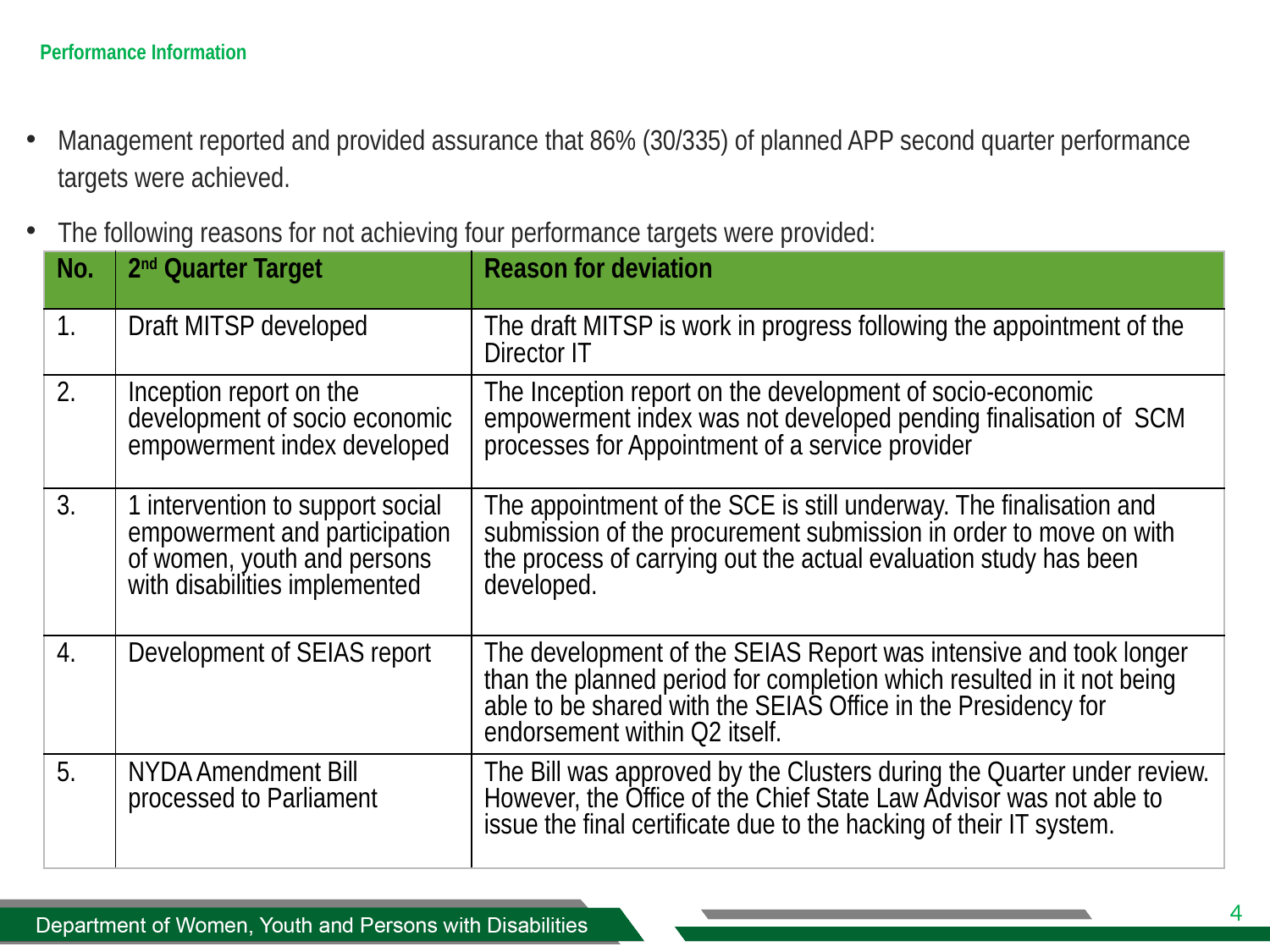

# Performance Information
Management reported and provided assurance that 86% (30/335) of planned APP second quarter performance targets were achieved.
The following reasons for not achieving four performance targets were provided:

| No. | 2nd Quarter Target | Reason for deviation |
| --- | --- | --- |
| 1. | Draft MITSP developed | The draft MITSP is work in progress following the appointment of the Director IT |
| 2. | Inception report on the development of socio economic empowerment index developed | The Inception report on the development of socio-economic empowerment index was not developed pending finalisation of SCM processes for Appointment of a service provider |
| 3. | 1 intervention to support social empowerment and participation of women, youth and persons with disabilities implemented | The appointment of the SCE is still underway. The finalisation and submission of the procurement submission in order to move on with the process of carrying out the actual evaluation study has been developed. |
| 4. | Development of SEIAS report | The development of the SEIAS Report was intensive and took longer than the planned period for completion which resulted in it not being able to be shared with the SEIAS Office in the Presidency for endorsement within Q2 itself. |
| 5. | NYDA Amendment Bill processed to Parliament | The Bill was approved by the Clusters during the Quarter under review. However, the Office of the Chief State Law Advisor was not able to issue the final certificate due to the hacking of their IT system. |
Department of Women, Youth and Persons with Disabilities